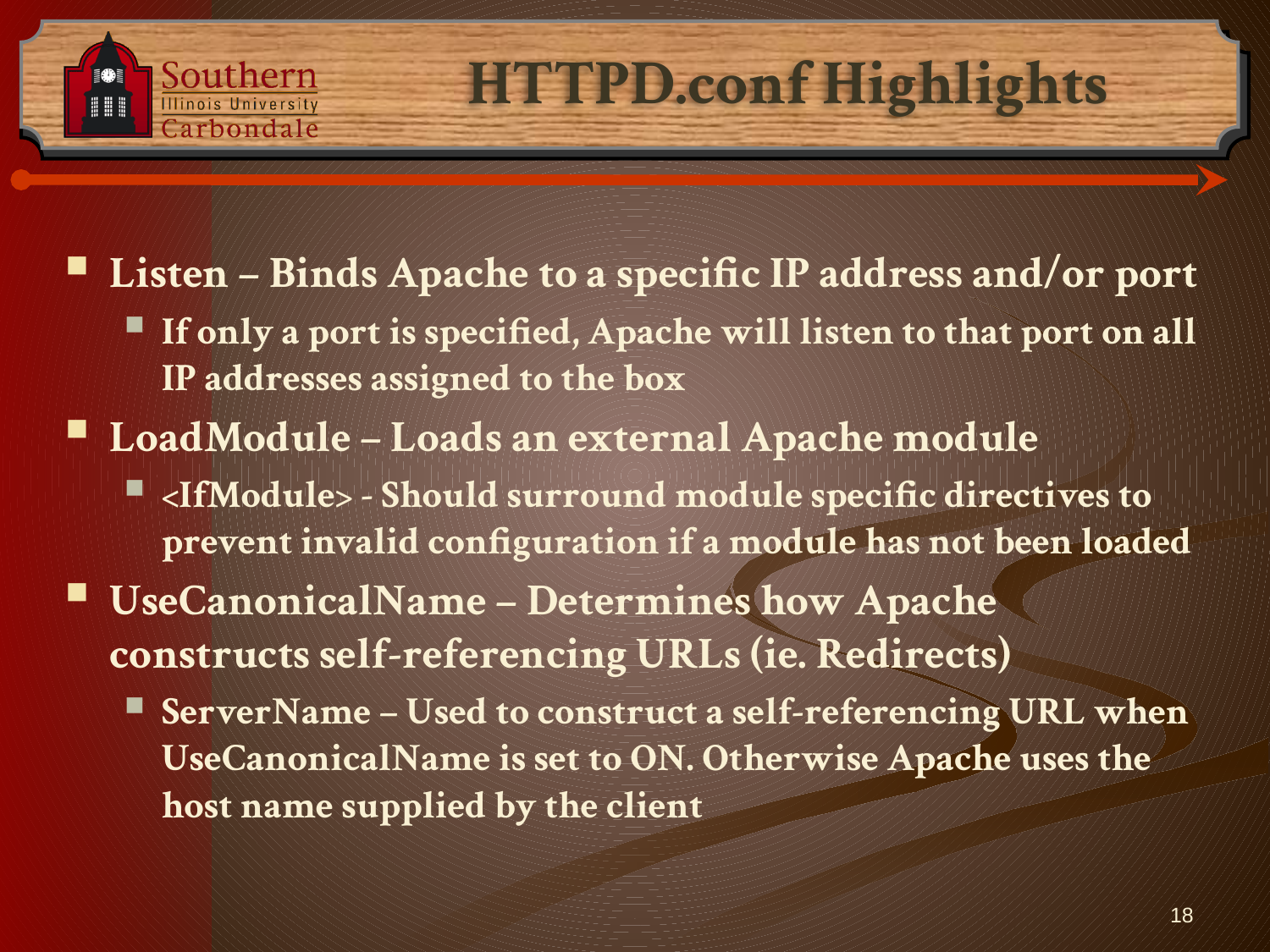

# HTTPD.conf Highlights
Listen – Binds Apache to a specific IP address and/or port
If only a port is specified, Apache will listen to that port on all IP addresses assigned to the box
LoadModule – Loads an external Apache module
<IfModule> - Should surround module specific directives to prevent invalid configuration if a module has not been loaded
UseCanonicalName – Determines how Apache constructs self-referencing URLs (ie. Redirects)
ServerName – Used to construct a self-referencing URL when UseCanonicalName is set to ON. Otherwise Apache uses the host name supplied by the client
18